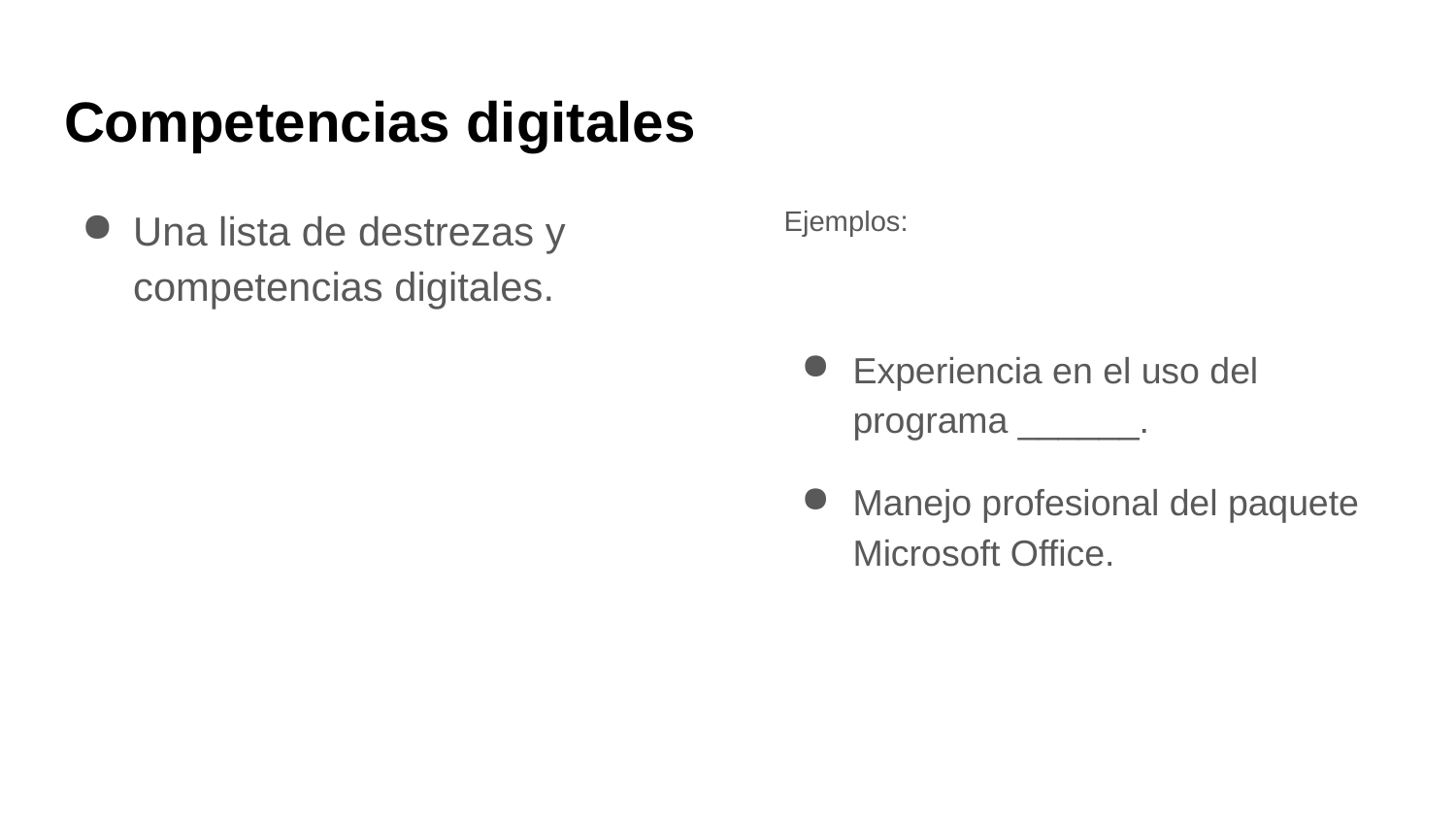

# Competencias digitales
Una lista de destrezas y competencias digitales.
Ejemplos:

Experiencia en el uso del programa ______.
Manejo profesional del paquete Microsoft Office.